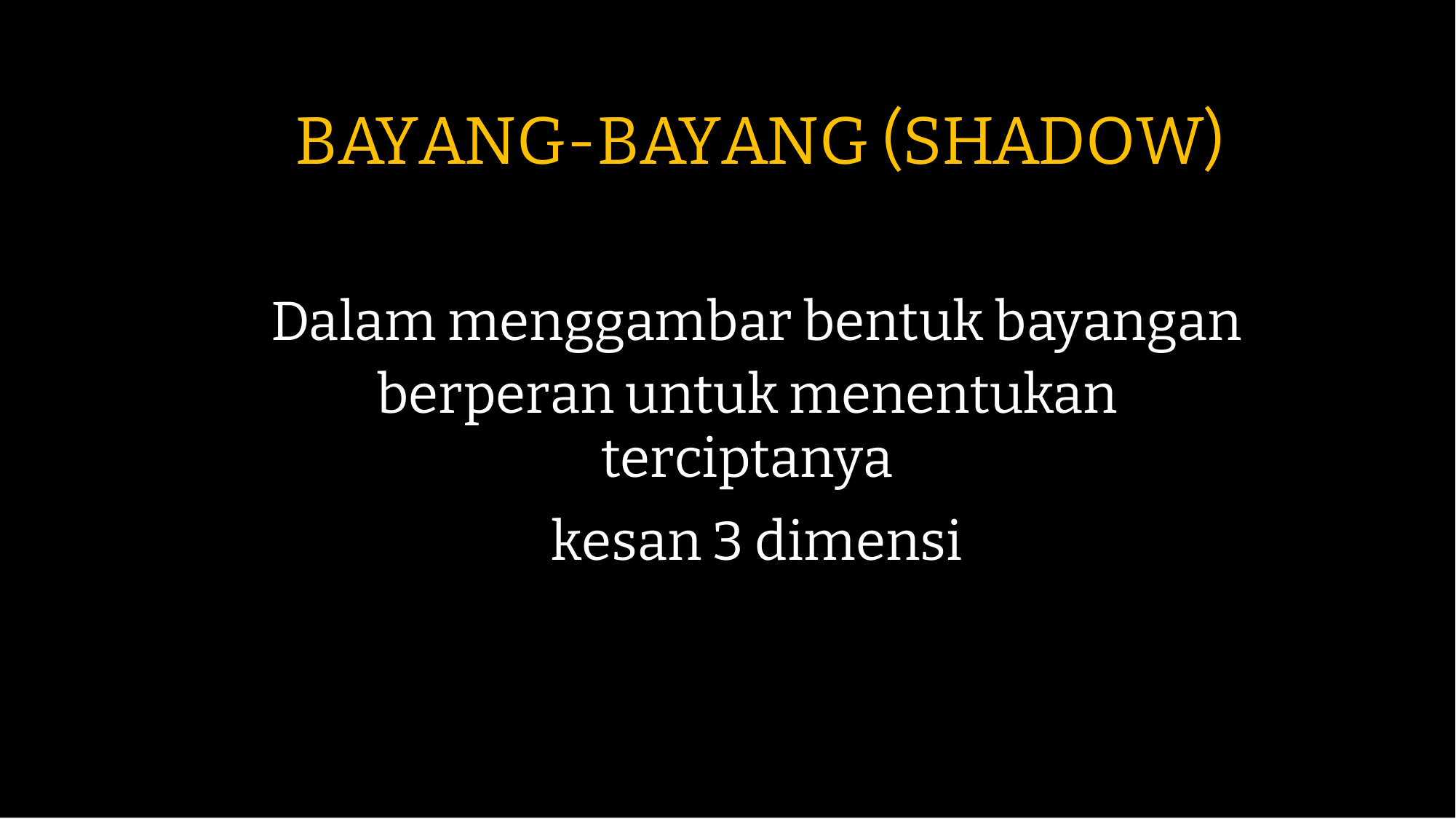

BAYANG-BAYANG (SHADOW)
Dalam menggambar bentuk bayangan
berperan untuk menentukan terciptanya
kesan 3 dimensi